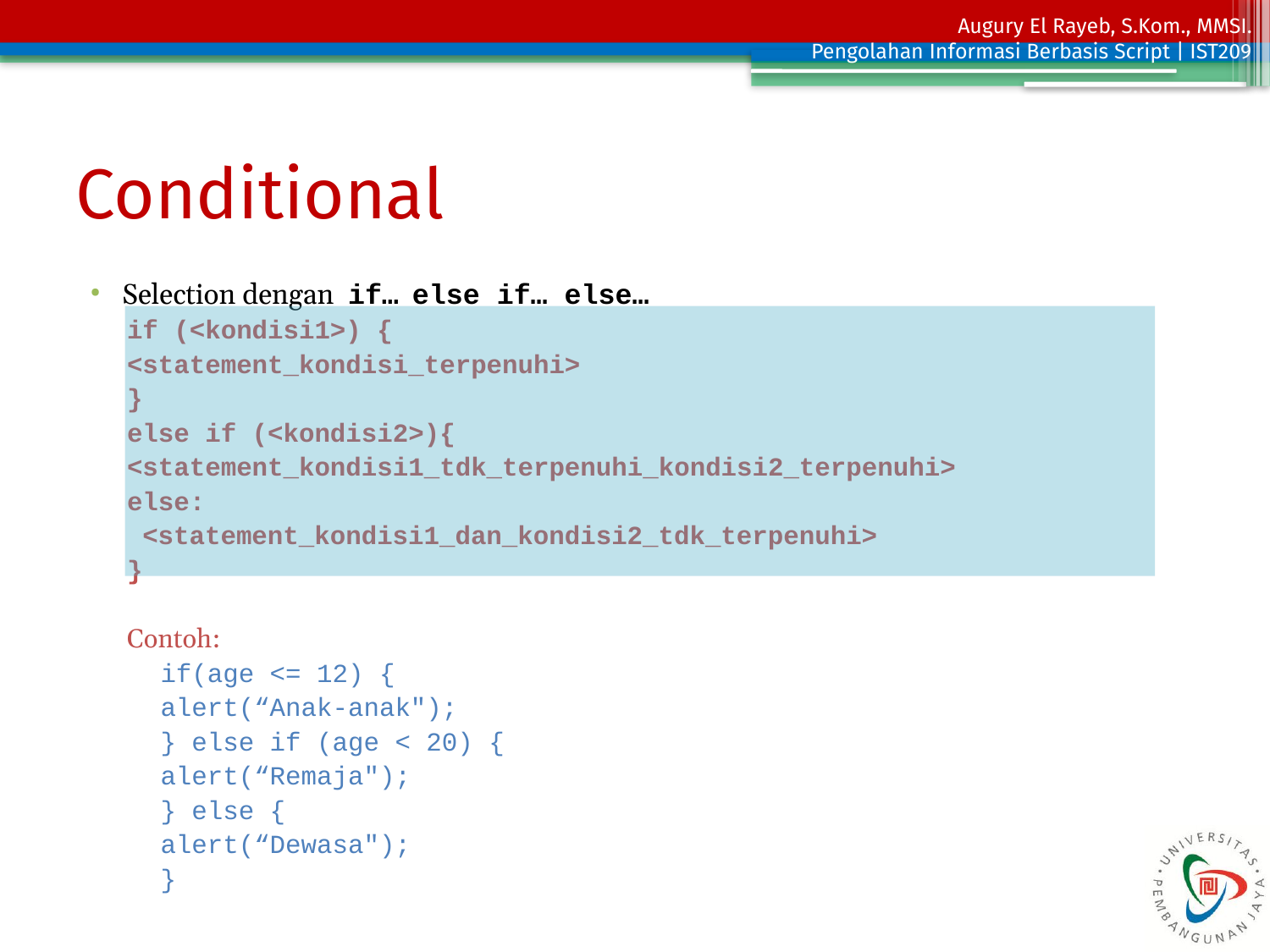

# Conditional
Selection dengan  if…  else if… else…
if (<kondisi1>) {
	<statement_kondisi_terpenuhi>
}
else if (<kondisi2>){
	<statement_kondisi1_tdk_terpenuhi_kondisi2_terpenuhi>
else:
	 <statement_kondisi1_dan_kondisi2_tdk_terpenuhi>
}

Contoh:
if(age <= 12) {
	alert(“Anak-anak");
} else if (age < 20) {
	alert(“Remaja");
} else {
	alert(“Dewasa");
}